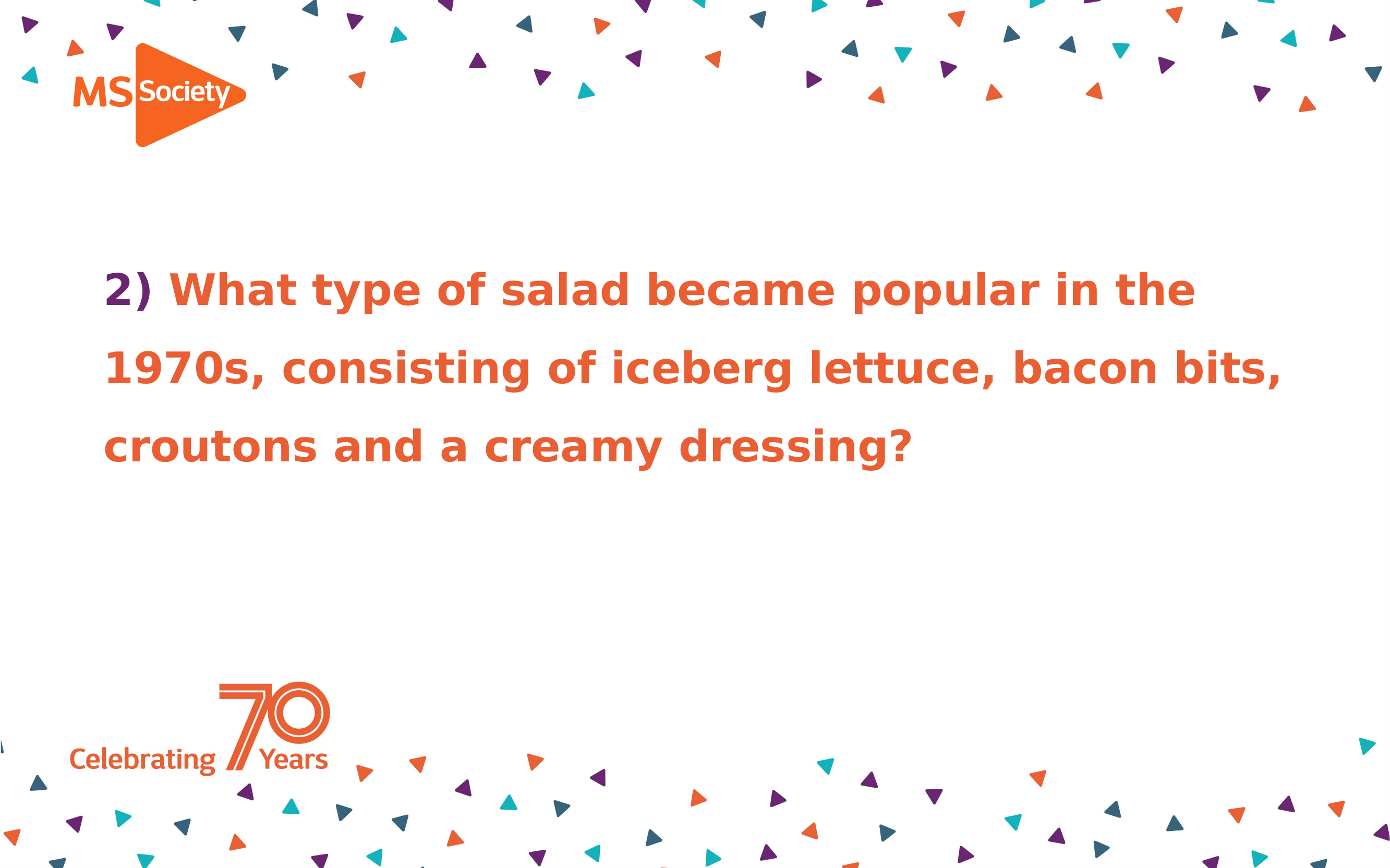

# 2) What type of salad became popular in the 1970s, consisting of iceberg lettuce, bacon bits, croutons and a creamy dressing?